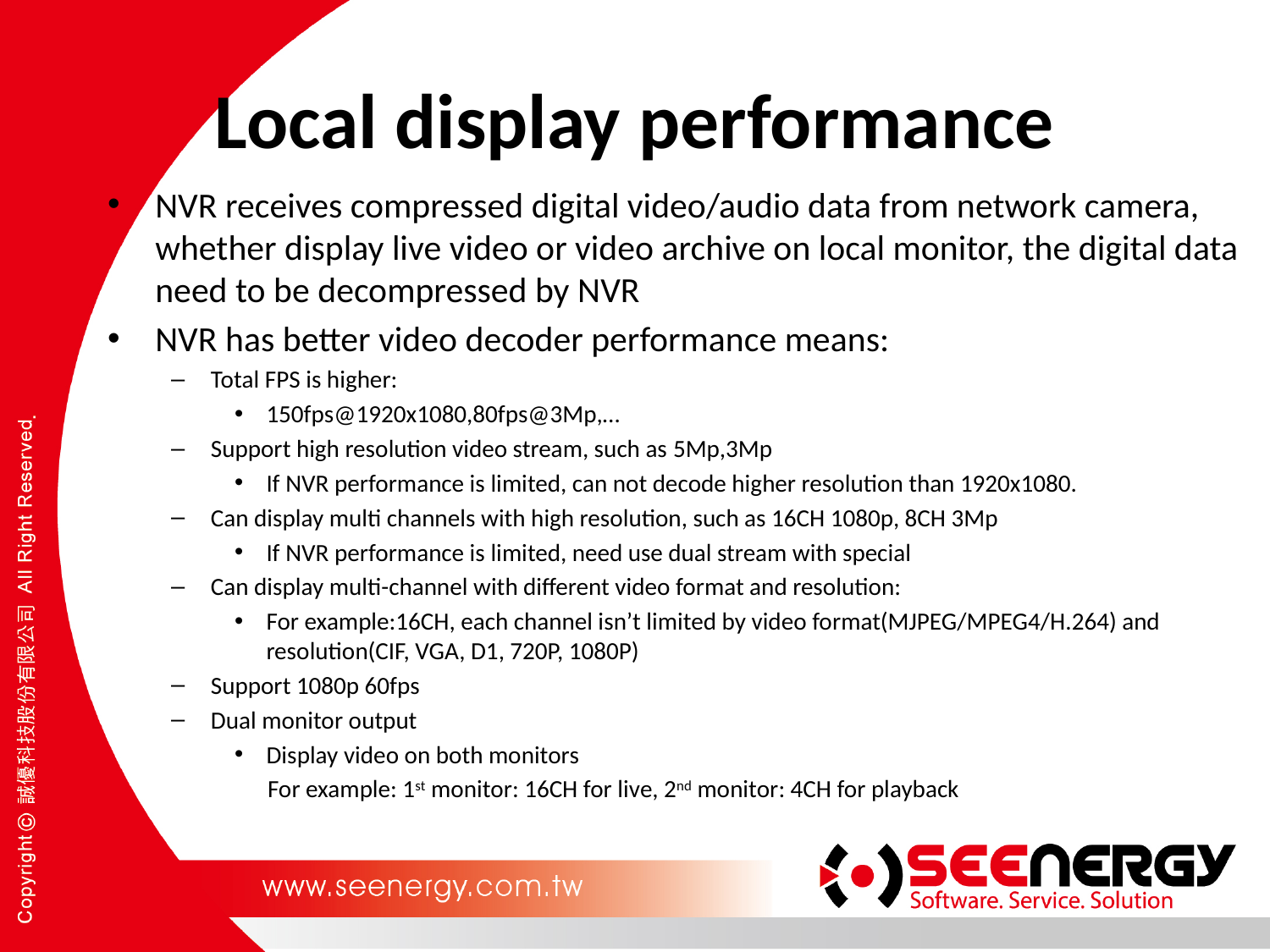

# Local display performance
NVR receives compressed digital video/audio data from network camera, whether display live video or video archive on local monitor, the digital data need to be decompressed by NVR
NVR has better video decoder performance means:
Total FPS is higher:
150fps@1920x1080,80fps@3Mp,…
Support high resolution video stream, such as 5Mp,3Mp
If NVR performance is limited, can not decode higher resolution than 1920x1080.
Can display multi channels with high resolution, such as 16CH 1080p, 8CH 3Mp
If NVR performance is limited, need use dual stream with special
Can display multi-channel with different video format and resolution:
For example:16CH, each channel isn’t limited by video format(MJPEG/MPEG4/H.264) and resolution(CIF, VGA, D1, 720P, 1080P)
Support 1080p 60fps
Dual monitor output
Display video on both monitors
      For example: 1st monitor: 16CH for live, 2nd monitor: 4CH for playback